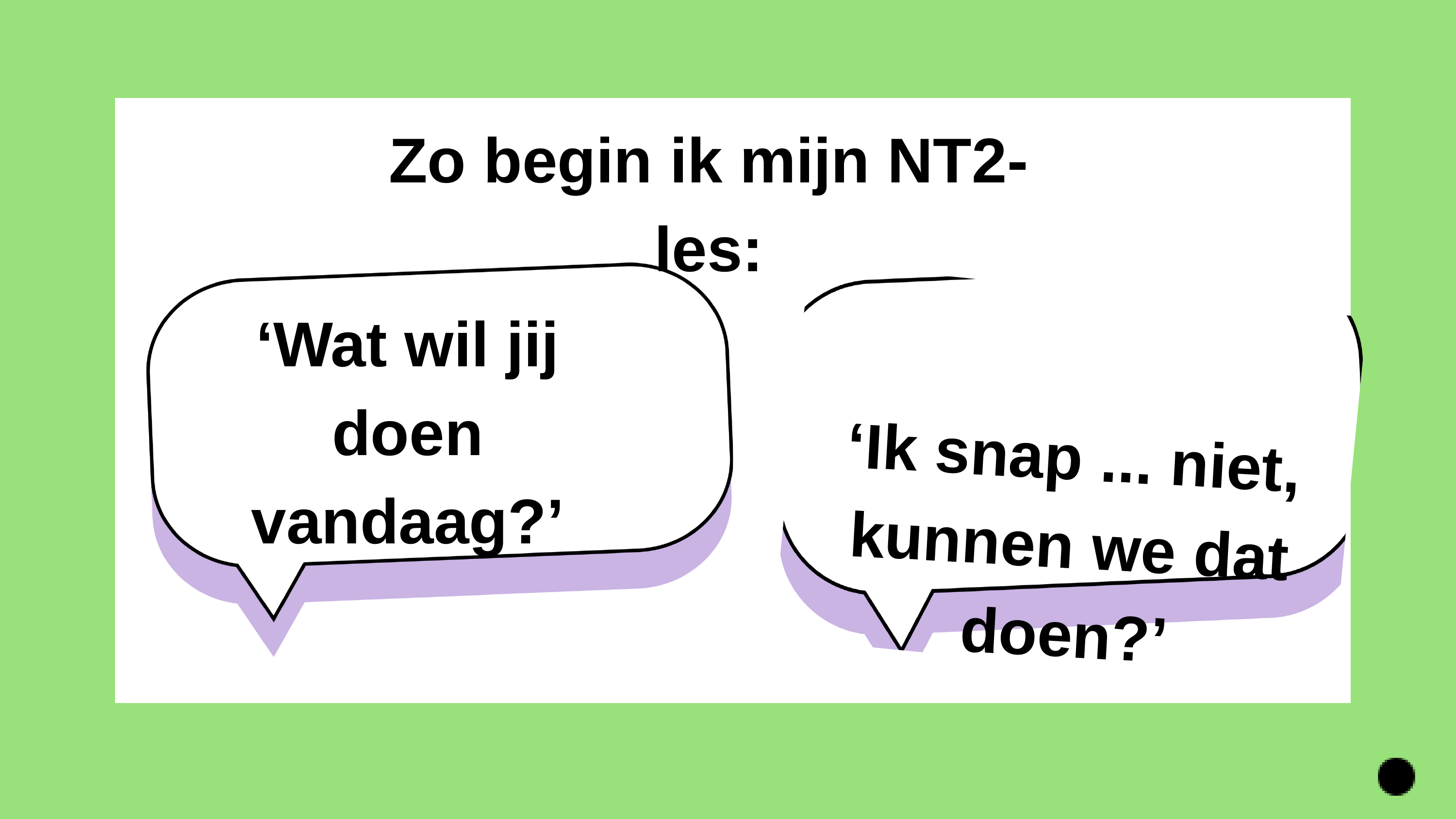

‘
Zo begin ik mijn NT2-les:

‘Wat wil jij doen vandaag?’
‘Ik snap ... niet, kunnen we dat doen?’